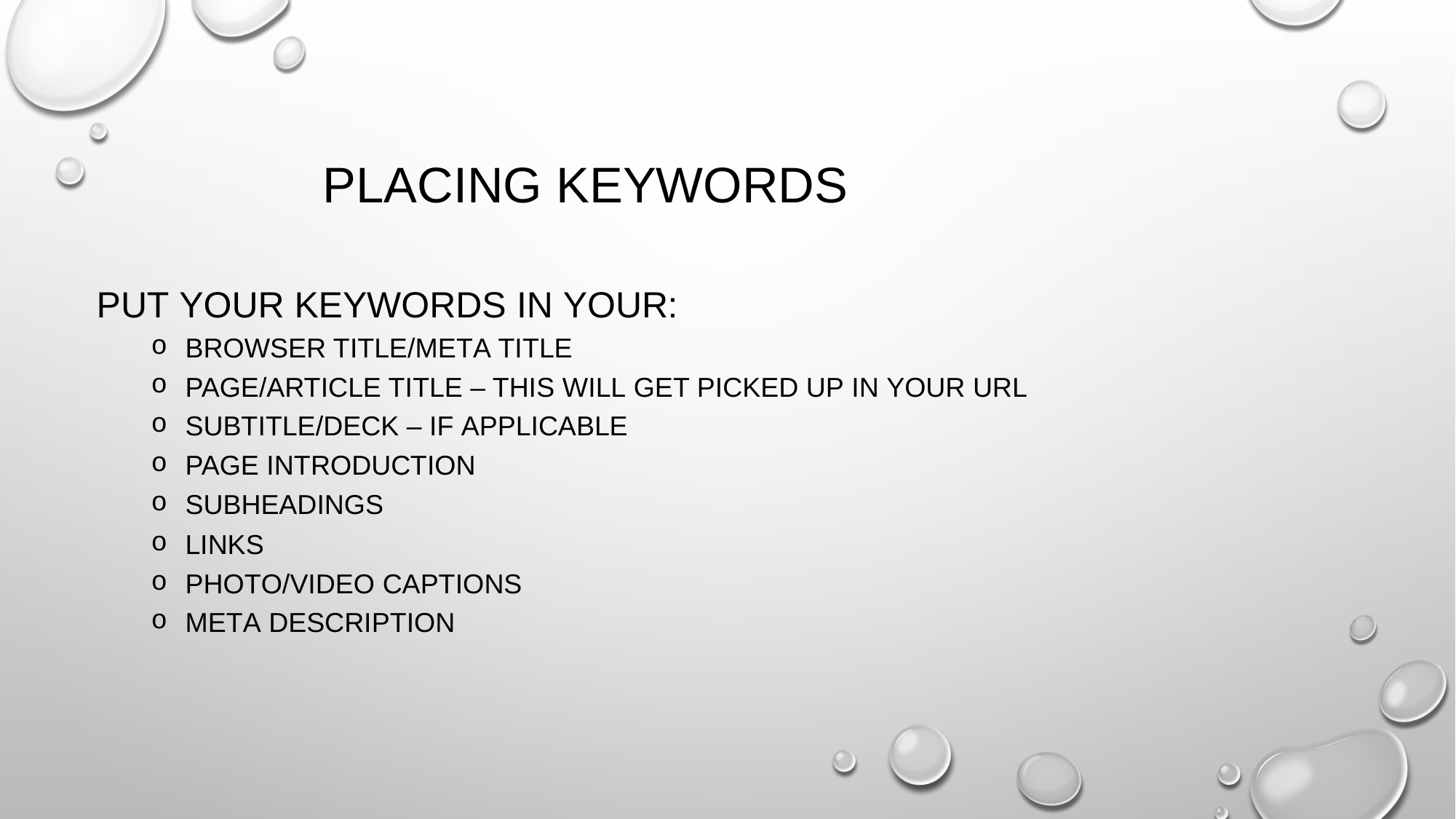

# Placing Keywords
PUT YOUR KEYWORDS IN YOUR:
BROWSER TITLE/META TITLE
PAGE/ARTICLE TITLE – THIS WILL GET PICKED UP IN YOUR URL
SUBTITLE/DECK – IF APPLICABLE
PAGE INTRODUCTION
SUBHEADINGS
LINKS
PHOTO/VIDEO CAPTIONS
META DESCRIPTION